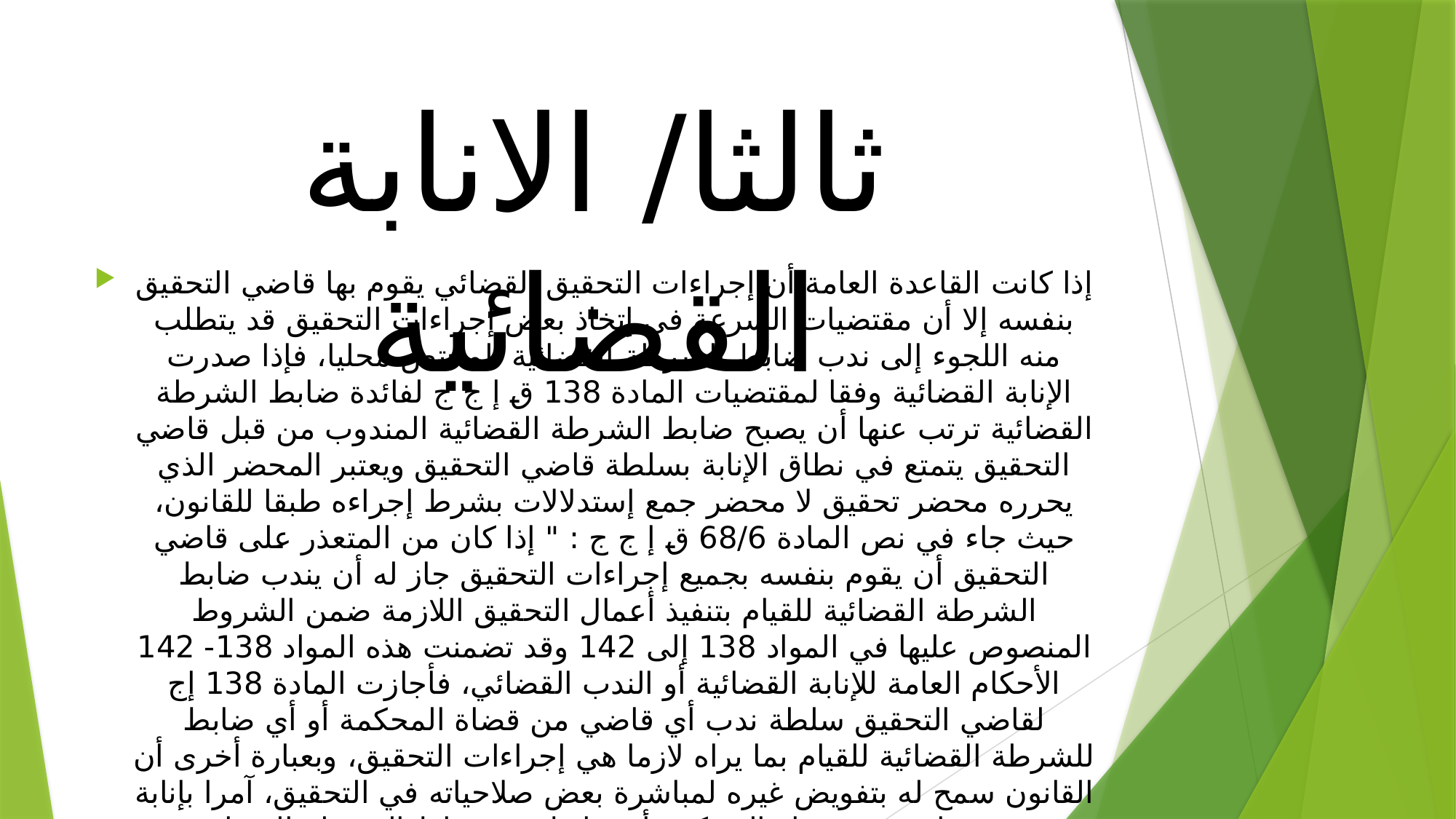

# ثالثا/ الانابة القضائية
إذا كانت القاعدة العامة أن إجراءات التحقيق القضائي يقوم بها قاضي التحقيق بنفسه إلا أن مقتضيات السرعة في إتخاذ بعض إجراءات التحقيق قد يتطلب منه اللجوء إلى ندب ضابط الشرطة القضائية المختص محليا، فإذا صدرت الإنابة القضائية وفقا لمقتضيات المادة 138 ق إ ج ج لفائدة ضابط الشرطة القضائية ترتب عنها أن يصبح ضابط الشرطة القضائية المندوب من قبل قاضي التحقيق يتمتع في نطاق الإنابة بسلطة قاضي التحقيق ويعتبر المحضر الذي يحرره محضر تحقيق لا محضر جمع إستدلالات بشرط إجراءه طبقا للقانون، حيث جاء في نص المادة 68/6 ق إ ج ج : " إذا كان من المتعذر على قاضي التحقيق أن يقوم بنفسه بجميع إجراءات التحقيق جاز له أن يندب ضابط الشرطة القضائية للقيام بتنفيذ أعمال التحقيق اللازمة ضمن الشروط المنصوص عليها في المواد 138 إلى 142 وقد تضمنت هذه المواد 138- 142 الأحكام العامة للإنابة القضائية أو الندب القضائي، فأجازت المادة 138 إج لقاضي التحقيق سلطة ندب أي قاضي من قضاة المحكمة أو أي ضابط للشرطة القضائية للقيام بما يراه لازما هي إجراءات التحقيق، وبعبارة أخرى أن القانون سمح له بتفويض غيره لمباشرة بعض صلاحياته في التحقيق، آمرا بإنابة غيره، قاض من قضاة المحكمة أو ضابط من ضباط الشرطة القضائية المختصين إقليميا للقيام بمباشرة أي إجراء من إجراءات التحقيق أو بعض هذه الإجراءات